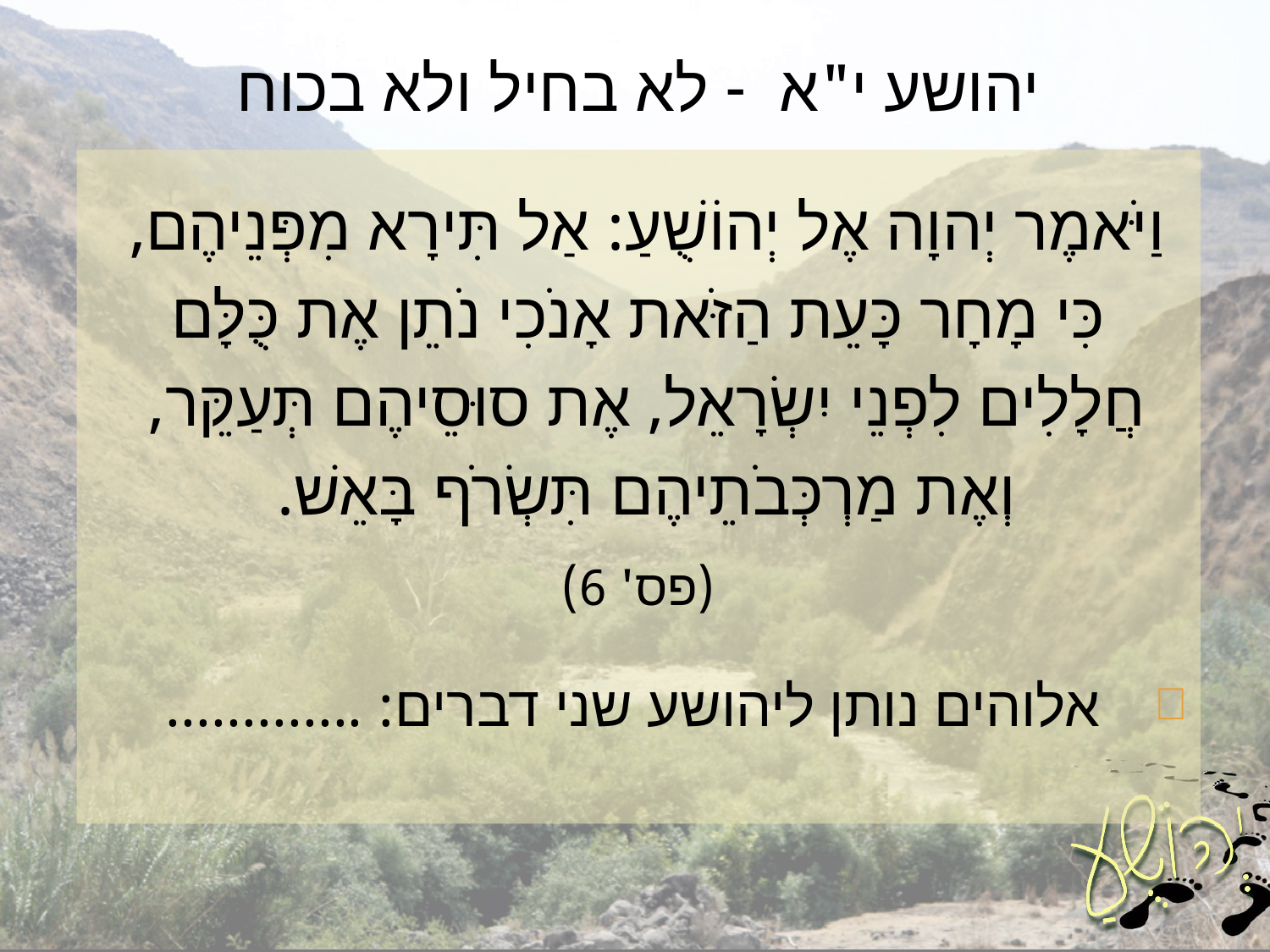

# יהושע י"א  - לא בחיל ולא בכוח
וַיֹּאמֶר יְהוָה אֶל יְהוֹשֻׁעַ: אַל תִּירָא מִפְּנֵיהֶם,
כִּי מָחָר כָּעֵת הַזֹּאת אָנֹכִי נֹתֵן אֶת כֻּלָּם חֲלָלִים לִפְנֵי יִשְׂרָאֵל, אֶת סוּסֵיהֶם תְּעַקֵּר,
וְאֶת מַרְכְּבֹתֵיהֶם תִּשְׂרֹף בָּאֵשׁ.
(פס' 6)
אלוהים נותן ליהושע שני דברים: .............